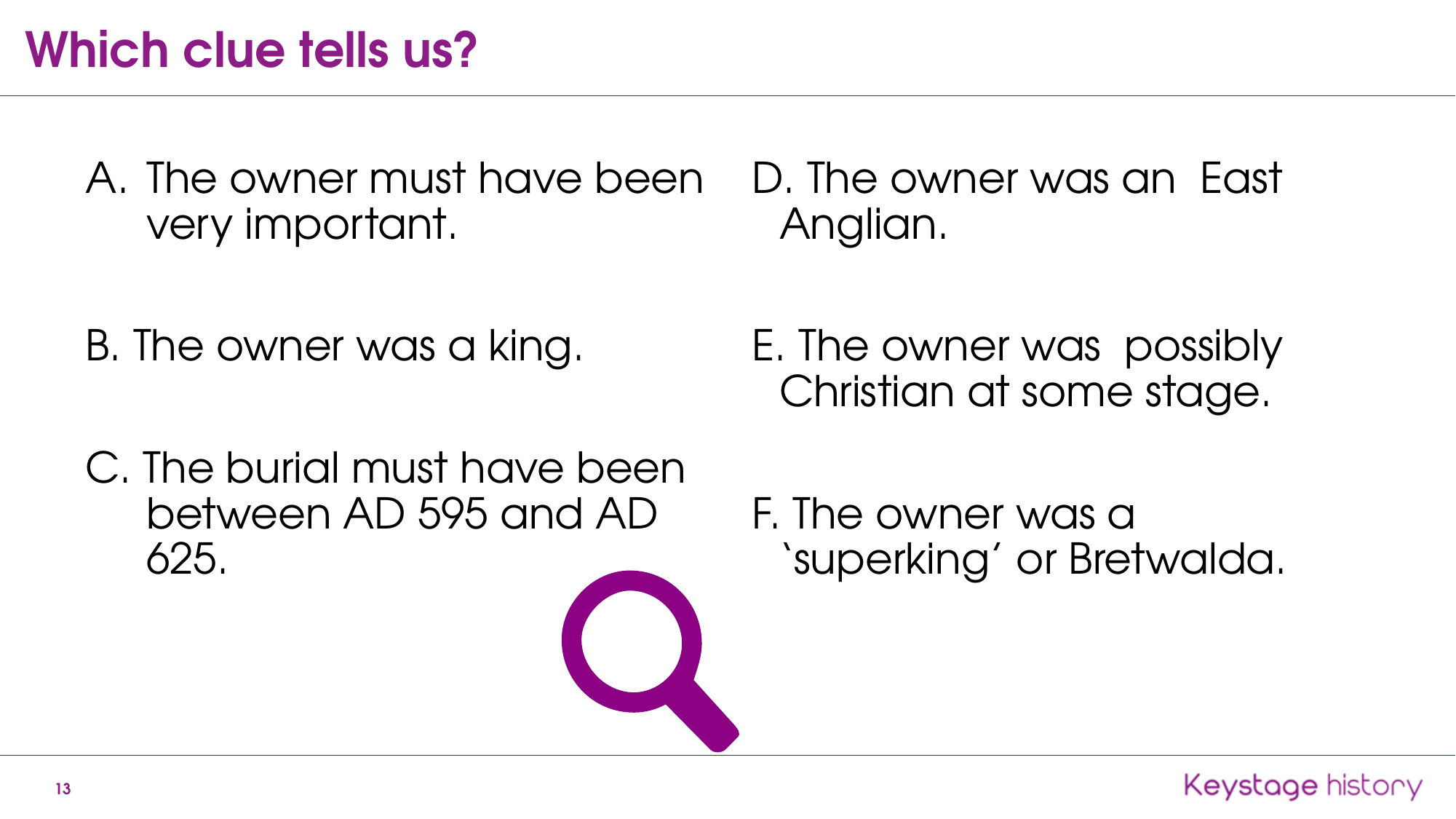

Which clue tells us?
D. The owner was an  East Anglian.

E. The owner was  possibly Christian at some stage.

F. The owner was a ‘superking’ or Bretwalda.

The owner must have been very important.

B. The owner was a king.

C. The burial must have been between AD 595 and AD 625.